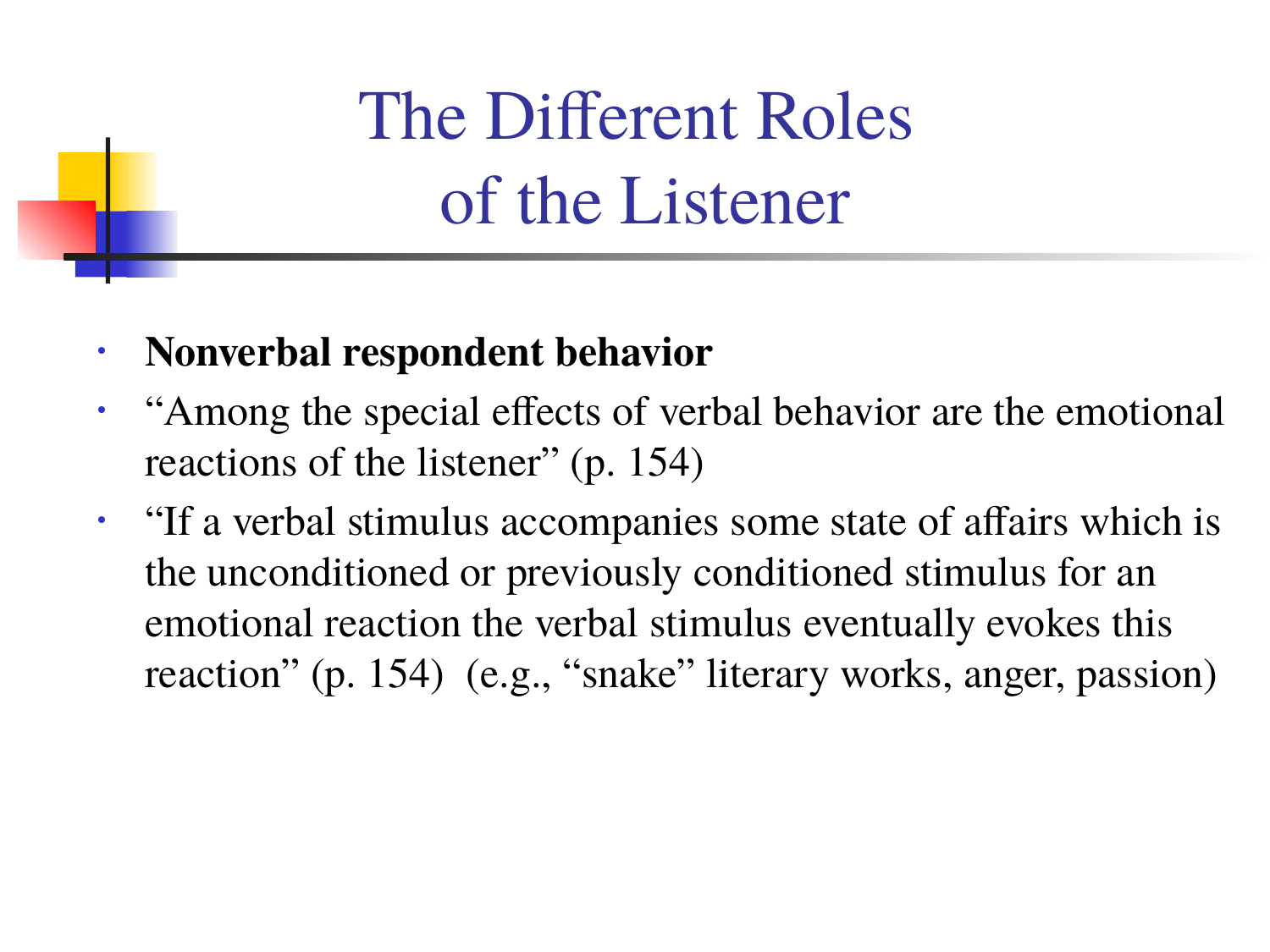

# The Different Roles of the Listener
Nonverbal respondent behavior
“Among the special effects of verbal behavior are the emotional reactions of the listener” (p. 154)
“If a verbal stimulus accompanies some state of affairs which is the unconditioned or previously conditioned stimulus for an emotional reaction the verbal stimulus eventually evokes this reaction” (p. 154)  (e.g., “snake” literary works, anger, passion)